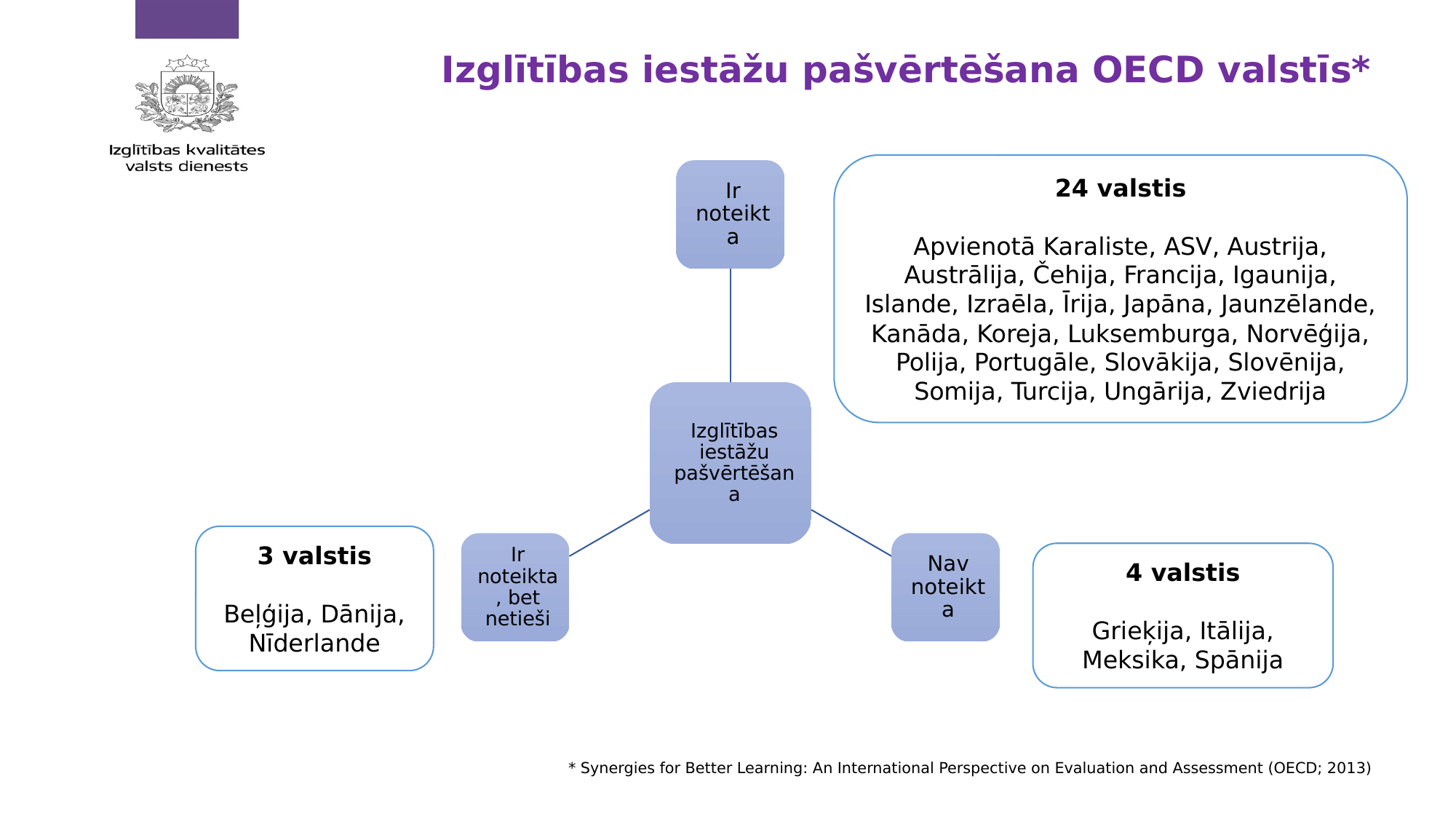

# Izglītības iestāžu pašvērtēšana OECD valstīs*
Izglītības iestāžu pašvērtēšana
Ir noteikta
Nav noteikta
Ir noteikta, bet netieši
24 valstis

Apvienotā Karaliste, ASV, Austrija, Austrālija, Čehija, Francija, Igaunija, Islande, Izraēla, Īrija, Japāna, Jaunzēlande, Kanāda, Koreja, Luksemburga, Norvēģija, Polija, Portugāle, Slovākija, Slovēnija, Somija, Turcija, Ungārija, Zviedrija
3 valstis

Beļģija, Dānija, Nīderlande
4 valstis

Grieķija, Itālija, Meksika, Spānija
* Synergies for Better Learning: An International Perspective on Evaluation and Assessment (OECD; 2013)